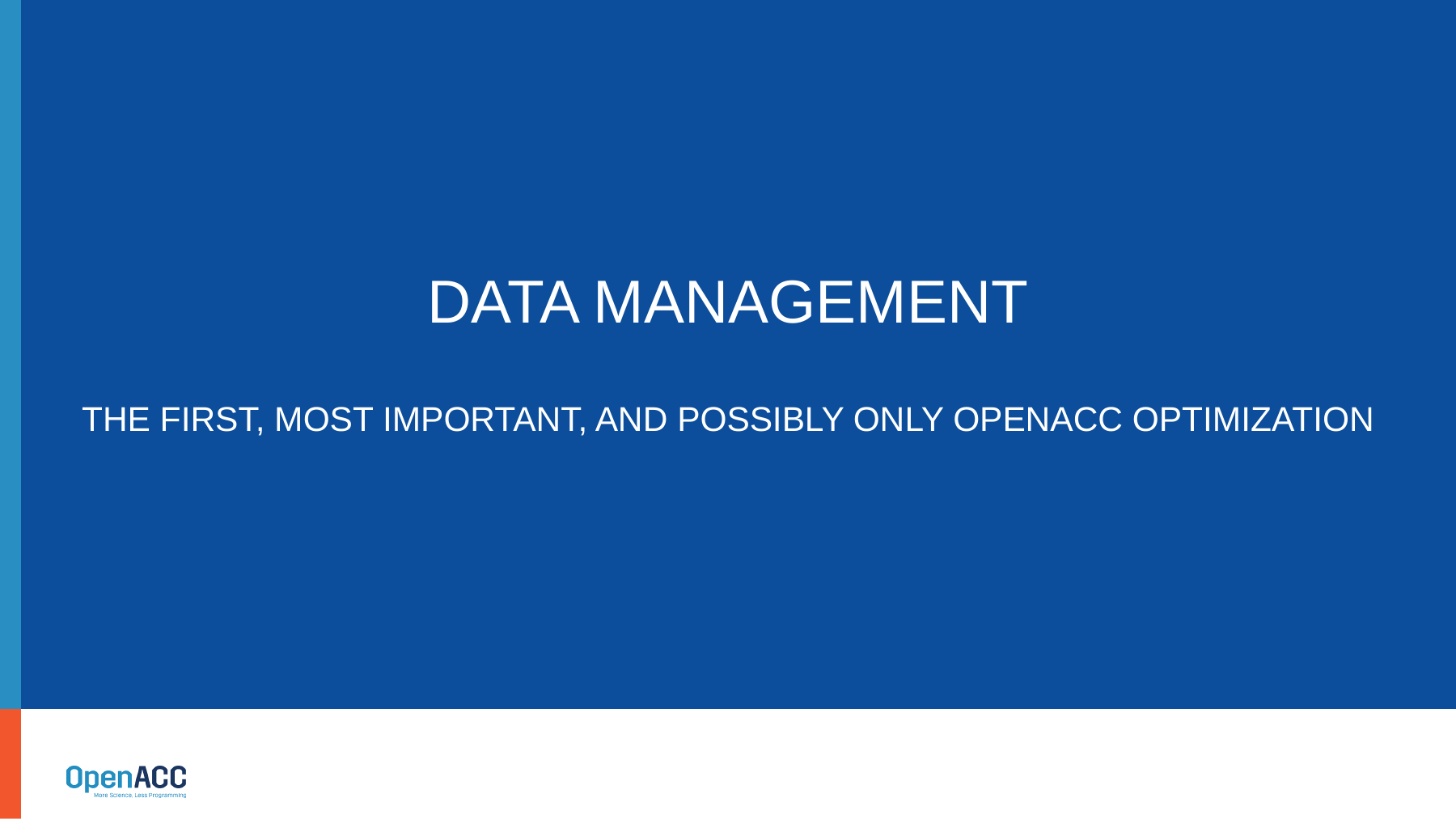

# Data Management The First, Most Important, and Possibly Only OpenACC Optimization